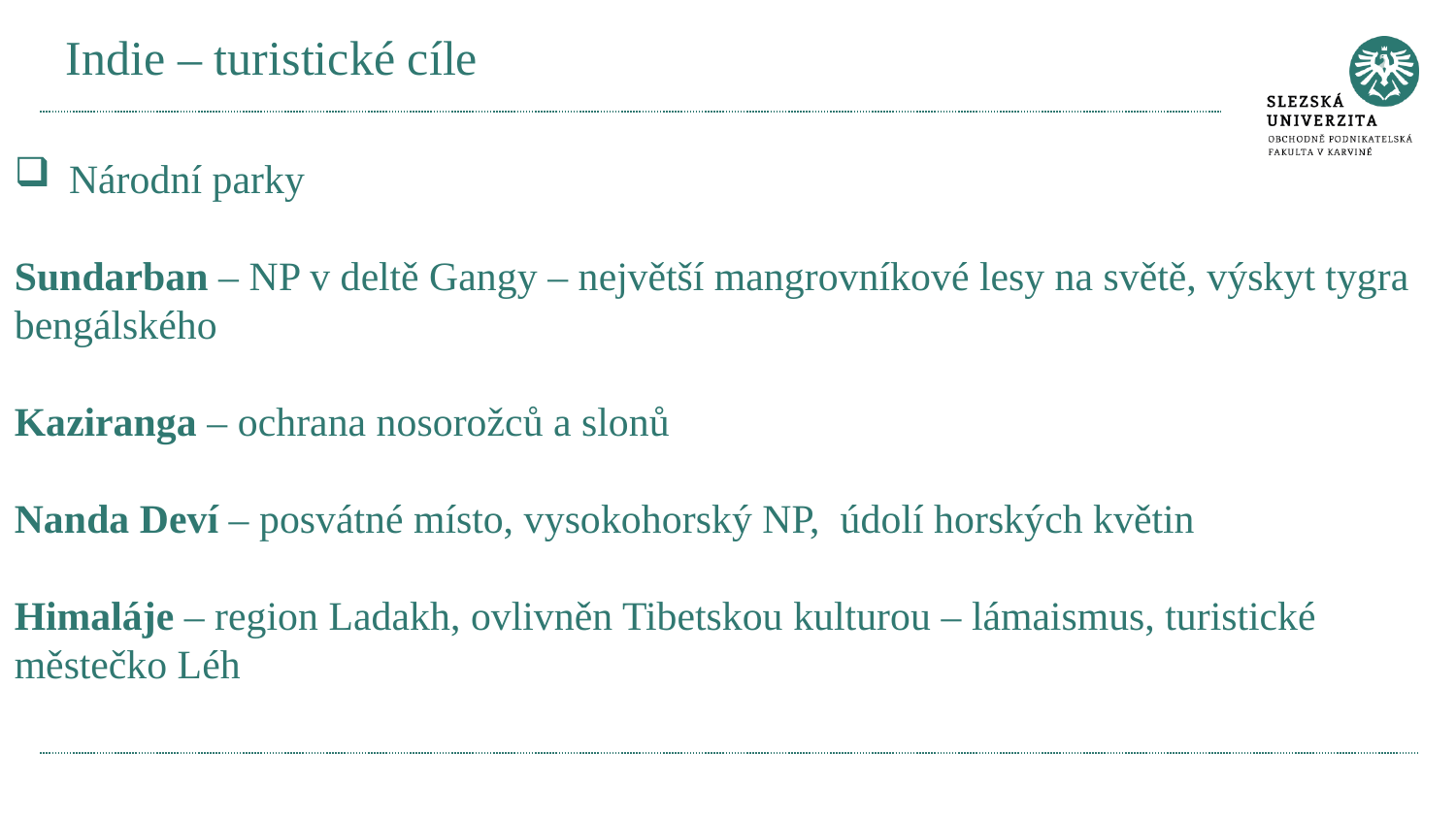

# Indie – turistické cíle
Národní parky

Sundarban – NP v deltě Gangy – největší mangrovníkové lesy na světě, výskyt tygra  bengálského

Kaziranga – ochrana nosorožců a slonů

Nanda Deví – posvátné místo, vysokohorský NP,  údolí horských květin

Himaláje – region Ladakh, ovlivněn Tibetskou kulturou – lámaismus, turistické městečko Léh